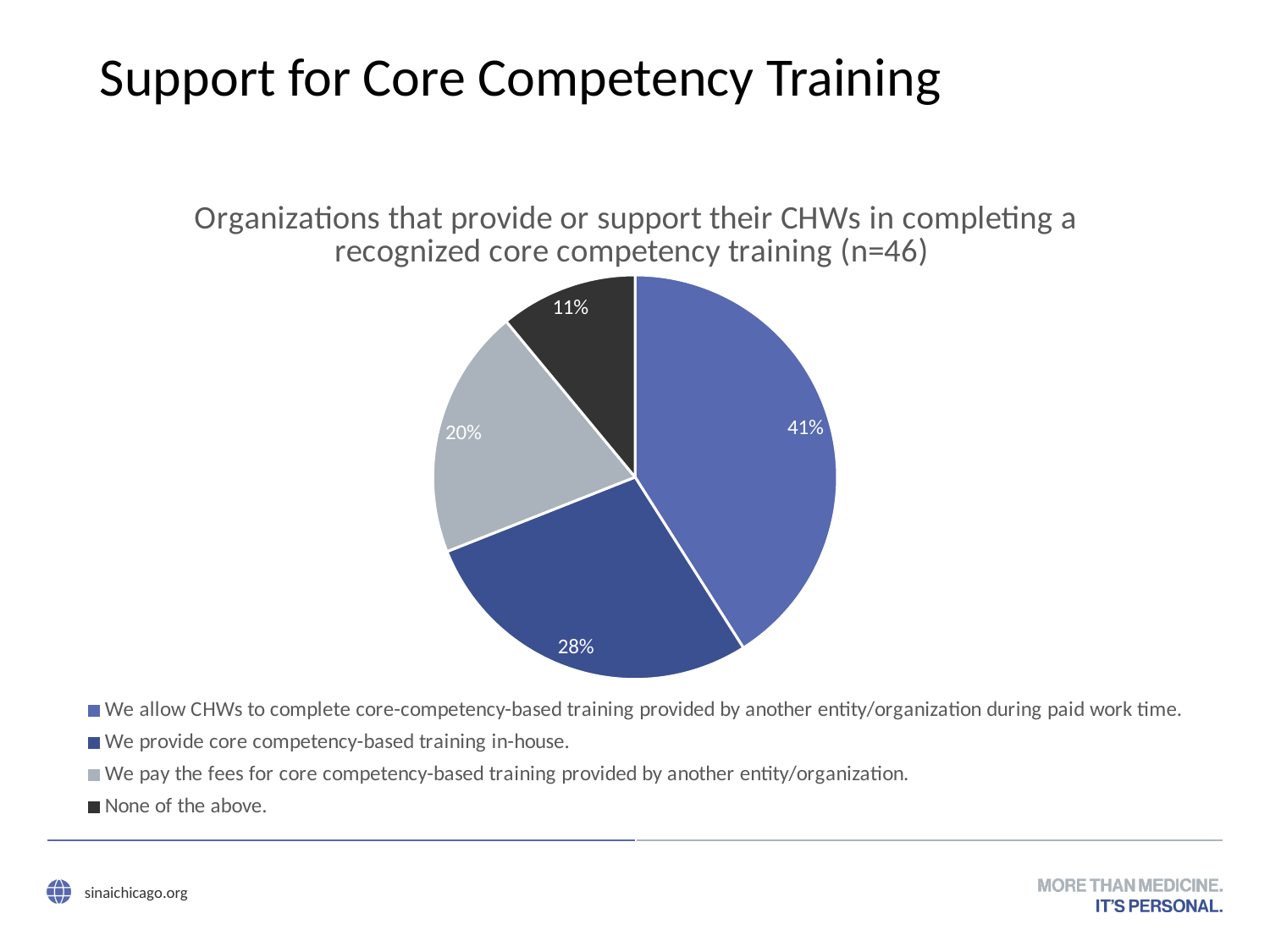

# Support for Core Competency Training

### Chart: Organizations that provide or support their CHWs in completing a recognized core competency training (n=46)

| Category | Does organization require CHWs to complete a recognized core competency training? (n=45) |
|---|---|
| We allow CHWs to complete core-competency-based training provided by another entity/organization during paid work time. | 0.41 |
| We provide core competency-based training in-house. | 0.28 |
| We pay the fees for core competency-based training provided by another entity/organization. | 0.2 |
| None of the above. | 0.11 |